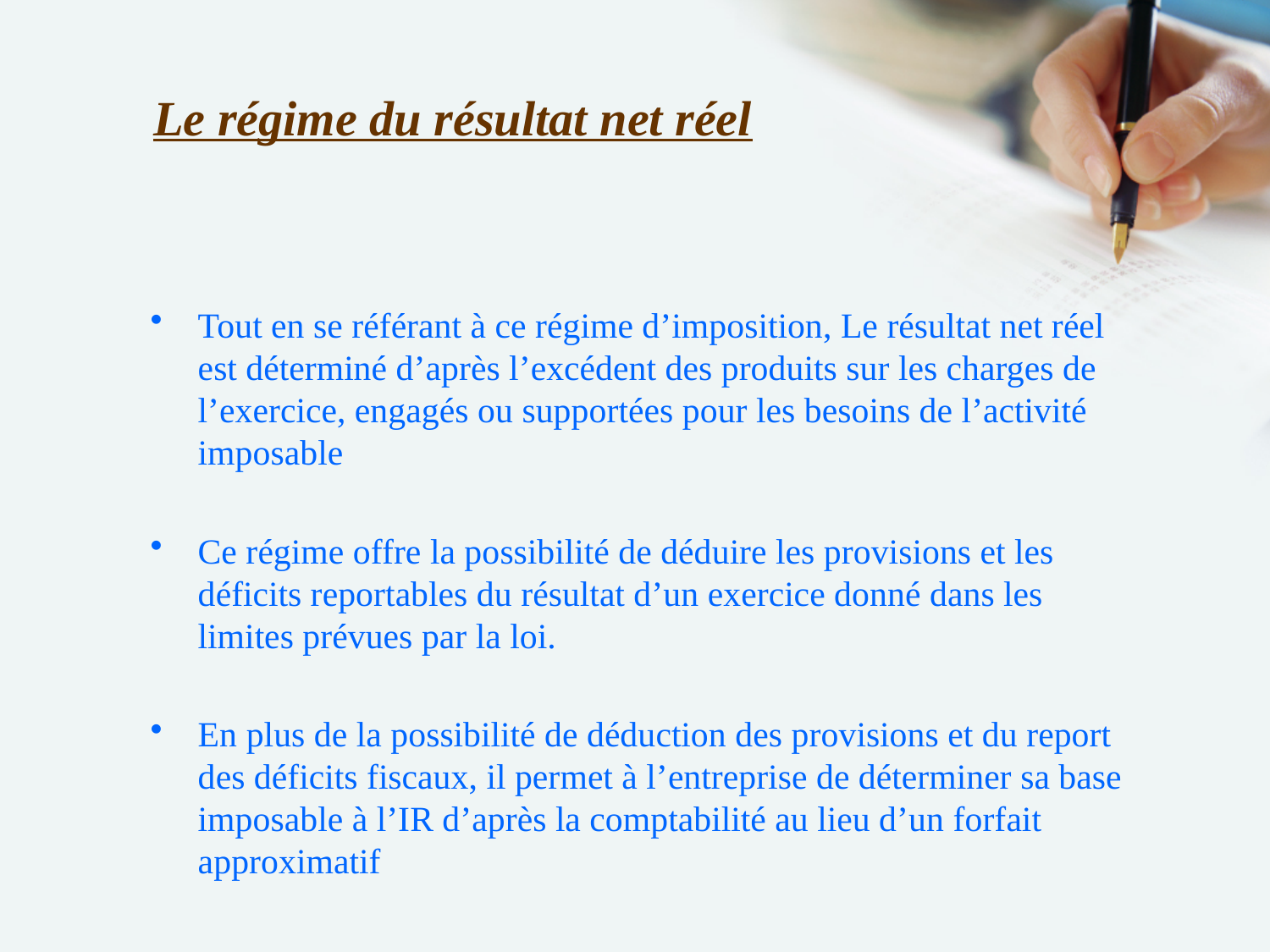

# Le régime du résultat net réel
Tout en se référant à ce régime d’imposition, Le résultat net réel est déterminé d’après l’excédent des produits sur les charges de l’exercice, engagés ou supportées pour les besoins de l’activité imposable

Ce régime offre la possibilité de déduire les provisions et les déficits reportables du résultat d’un exercice donné dans les limites prévues par la loi.

En plus de la possibilité de déduction des provisions et du report des déficits fiscaux, il permet à l’entreprise de déterminer sa base imposable à l’IR d’après la comptabilité au lieu d’un forfait approximatif